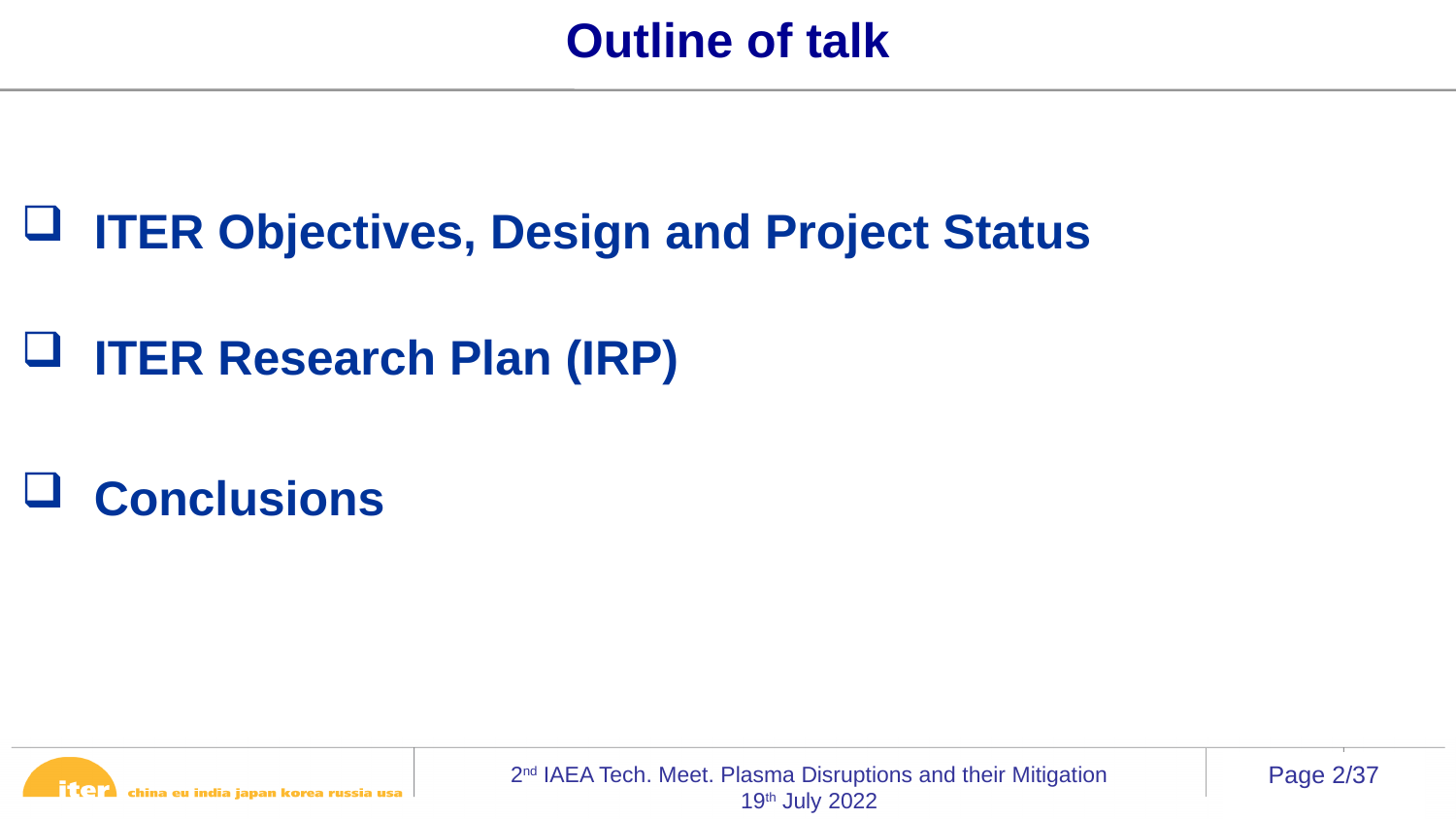

Outline of talk

ITER Objectives, Design and Project Status

ITER Research Plan (IRP)

Conclusions